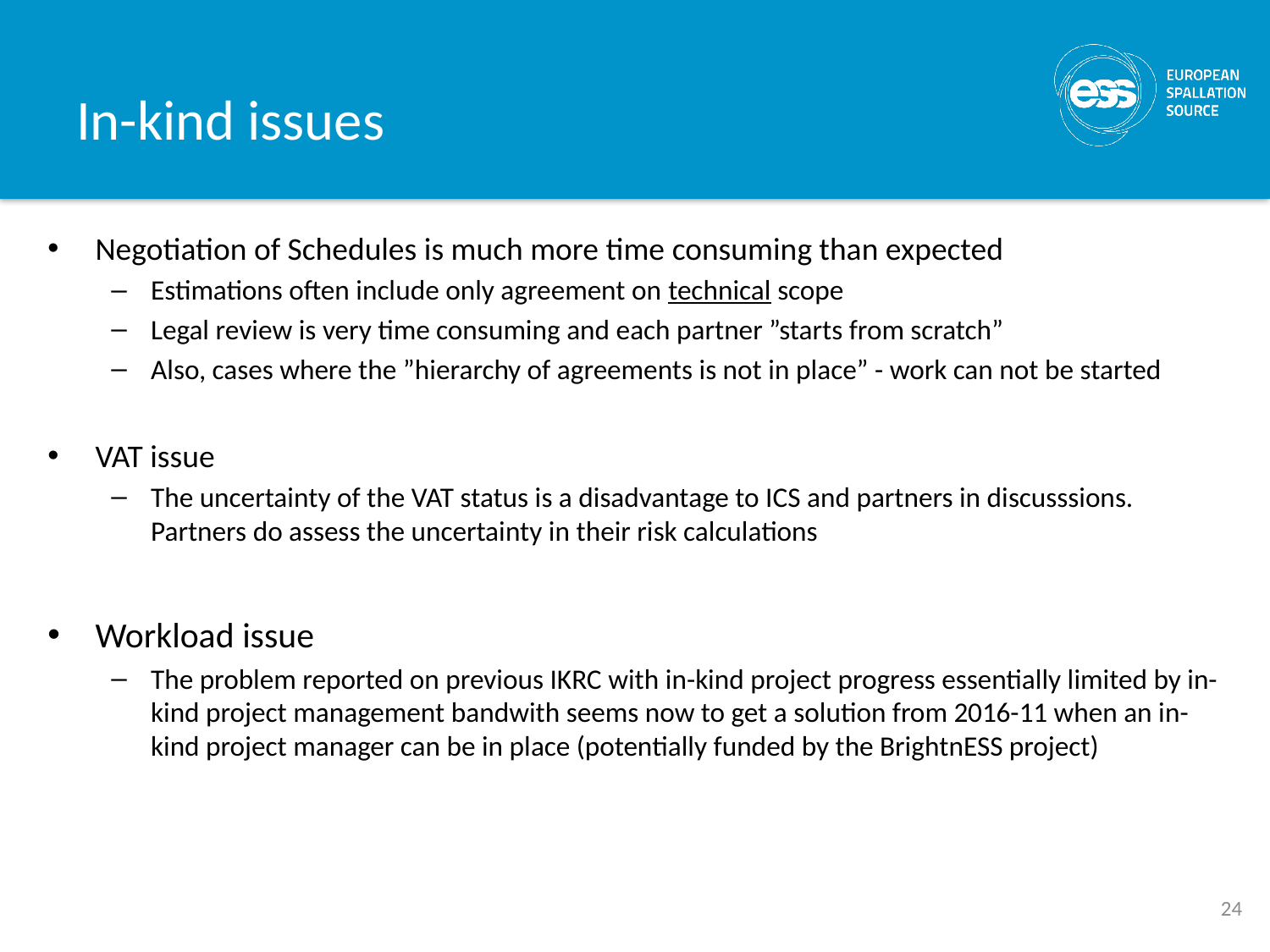

# In-kind issues
Negotiation of Schedules is much more time consuming than expected
Estimations often include only agreement on technical scope
Legal review is very time consuming and each partner ”starts from scratch”
Also, cases where the ”hierarchy of agreements is not in place” - work can not be started

VAT issue
The uncertainty of the VAT status is a disadvantage to ICS and partners in discusssions. Partners do assess the uncertainty in their risk calculations

Workload issue
The problem reported on previous IKRC with in-kind project progress essentially limited by in-kind project management bandwith seems now to get a solution from 2016-11 when an in-kind project manager can be in place (potentially funded by the BrightnESS project)
24